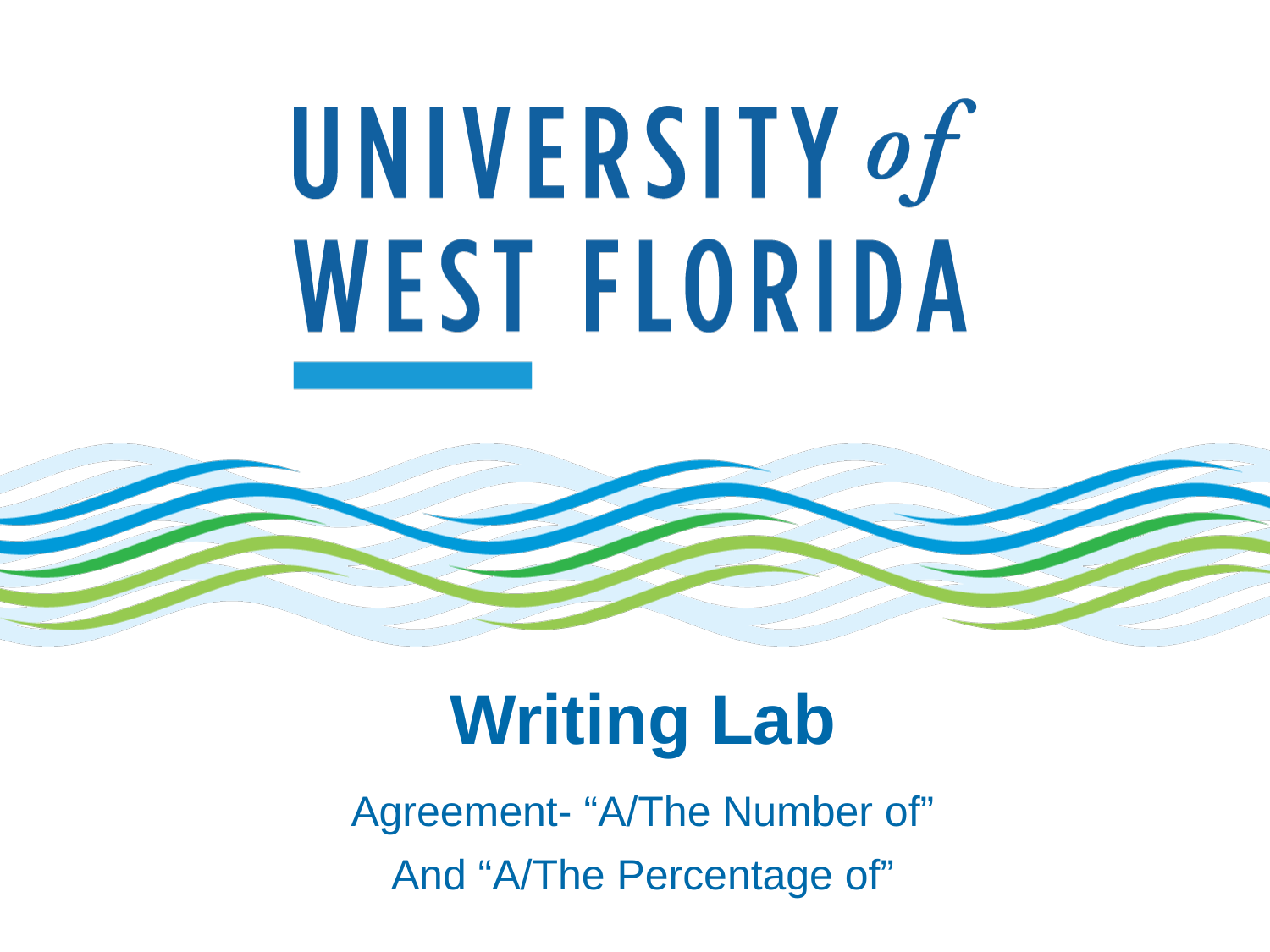

# Writing Lab
Agreement- “A/The Number of”
And “A/The Percentage of”